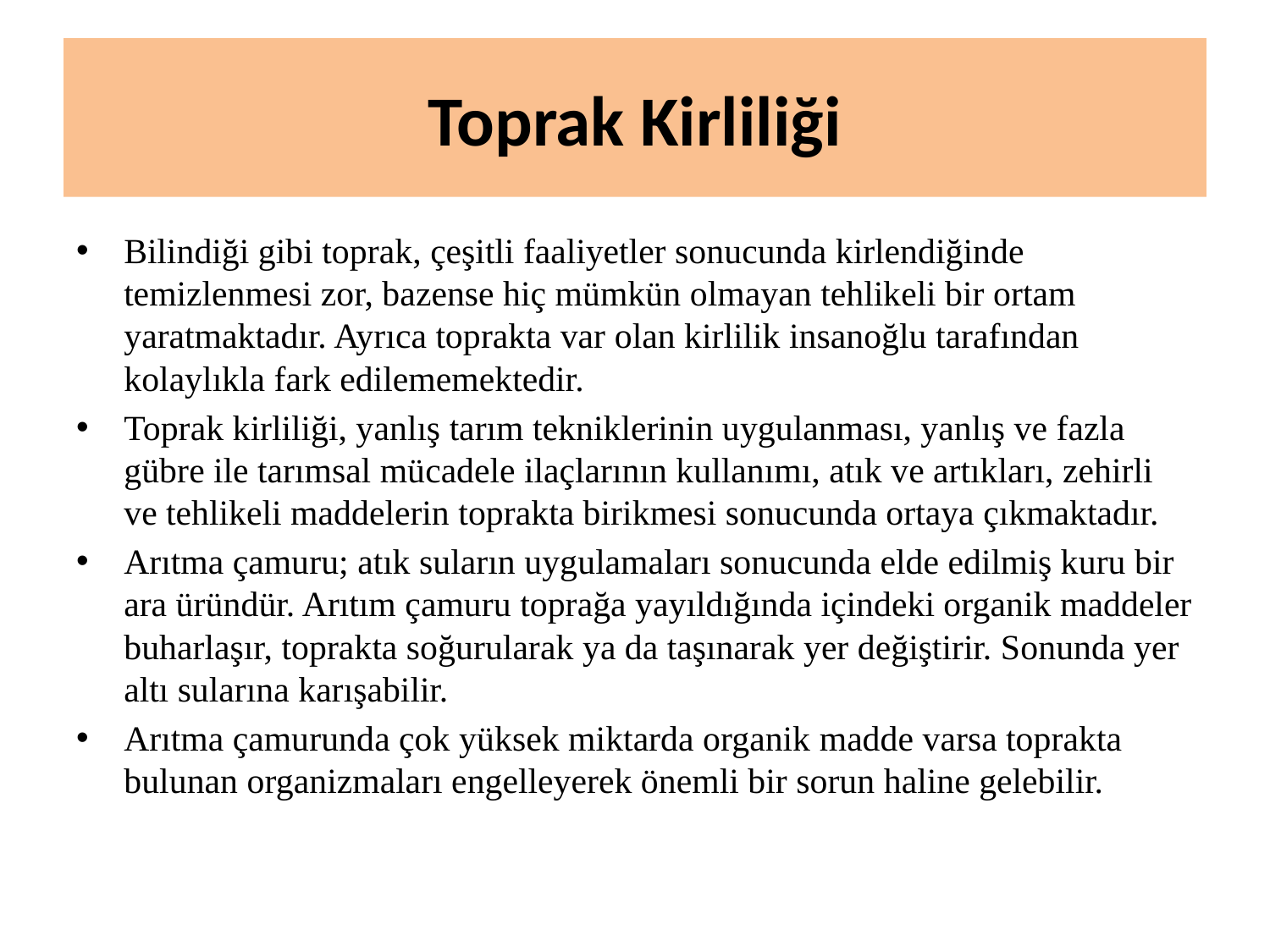

# Toprak Kirliliği
Bilindiği gibi toprak, çeşitli faaliyetler sonucunda kirlendiğinde temizlenmesi zor, bazense hiç mümkün olmayan tehlikeli bir ortam yaratmaktadır. Ayrıca toprakta var olan kirlilik insanoğlu tarafından kolaylıkla fark edilememektedir.
Toprak kirliliği, yanlış tarım tekniklerinin uygulanması, yanlış ve fazla gübre ile tarımsal mücadele ilaçlarının kullanımı, atık ve artıkları, zehirli ve tehlikeli maddelerin toprakta birikmesi sonucunda ortaya çıkmaktadır.
Arıtma çamuru; atık suların uygulamaları sonucunda elde edilmiş kuru bir ara üründür. Arıtım çamuru toprağa yayıldığında içindeki organik maddeler buharlaşır, toprakta soğurularak ya da taşınarak yer değiştirir. Sonunda yer altı sularına karışabilir.
Arıtma çamurunda çok yüksek miktarda organik madde varsa toprakta bulunan organizmaları engelleyerek önemli bir sorun haline gelebilir.